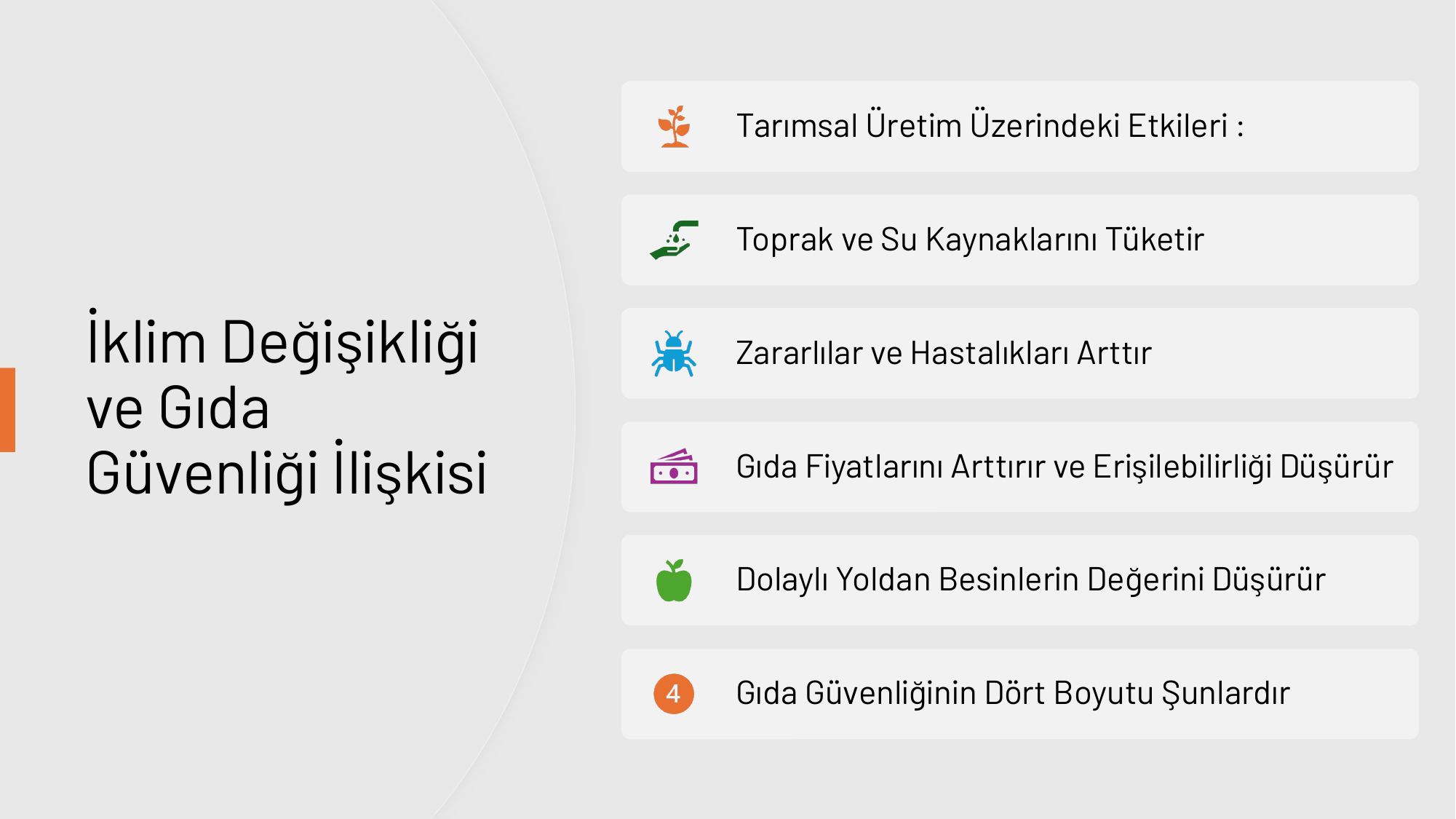

Tarımsal Üretim Üzerindeki Etkileri :
Toprak ve Su Kaynaklarını Tüketir
Zararlılar ve Hastalıkları Arttır
Gıda Fiyatlarını Arttırır ve Erişilebilirliği Düşürür
Dolaylı Yoldan Besinlerin Değerini Düşürür
Gıda Güvenliğinin Dört Boyutu Şunlardır
# İklim Değişikliği ve Gıda Güvenliği İlişkisi